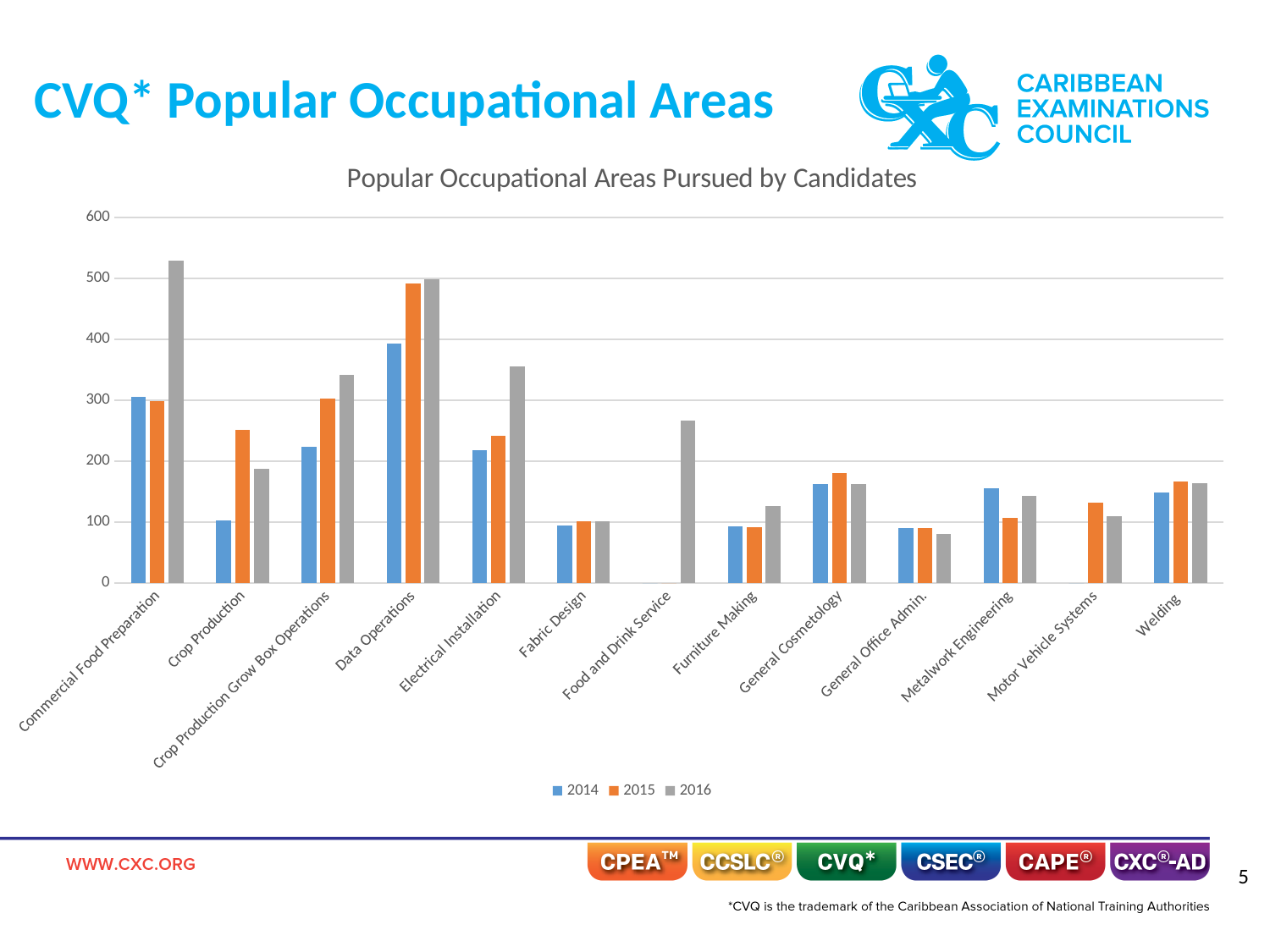

CVQ* Popular Occupational Areas

### Chart: Popular Occupational Areas Pursued by Candidates

| Category | 2014 | 2015 | 2016 |
|---|---|---|---|
| Commercial Food Preparation | 306.0 | 298.0 | 529.0 |
| Crop Production | 103.0 | 251.0 | 188.0 |
| Crop Production Grow Box Operations | 224.0 | 303.0 | 342.0 |
| Data Operations | 393.0 | 492.0 | 499.0 |
| Electrical Installation | 218.0 | 241.0 | 356.0 |
| Fabric Design | 94.0 | 102.0 | 101.0 |
| Food and Drink Service | 0.0 | 0.0 | 267.0 |
| Furniture Making | 93.0 | 92.0 | 126.0 |
| General Cosmetology | 163.0 | 181.0 | 162.0 |
| General Office Admin. | 90.0 | 90.0 | 81.0 |
| Metalwork Engineering | 155.0 | 107.0 | 143.0 |
| Motor Vehicle Systems | 0.0 | 132.0 | 110.0 |
| Welding  | 149.0 | 166.0 | 164.0 |
5